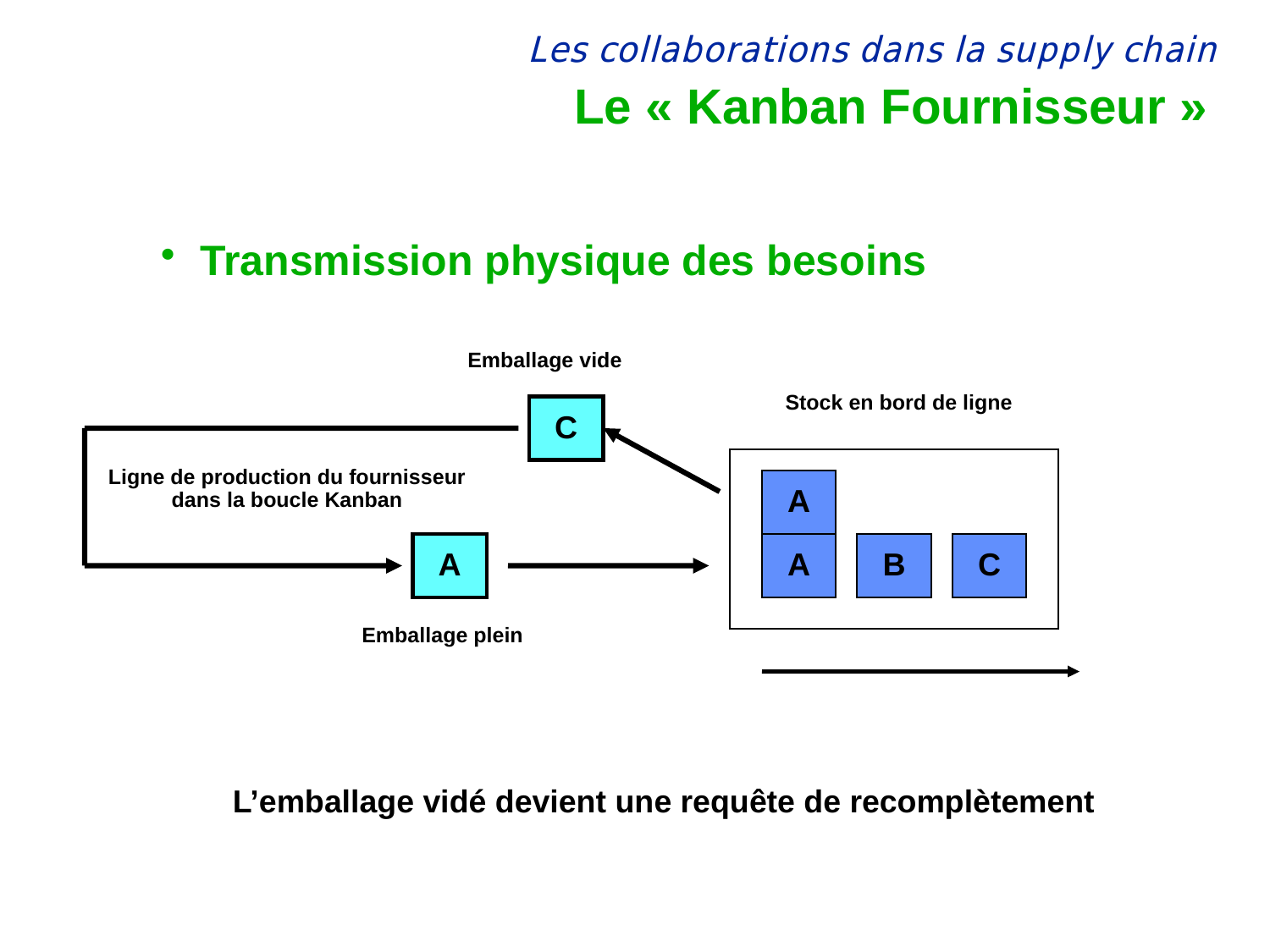

# Le « Kanban Fournisseur »
Transmission physique des besoins
Emballage vide
Stock en bord de ligne
C

Ligne de production du fournisseur
dans la boucle Kanban
A
Ligne de montage
A
A
B
C

Emballage plein

L’emballage vidé devient une requête de recomplètement